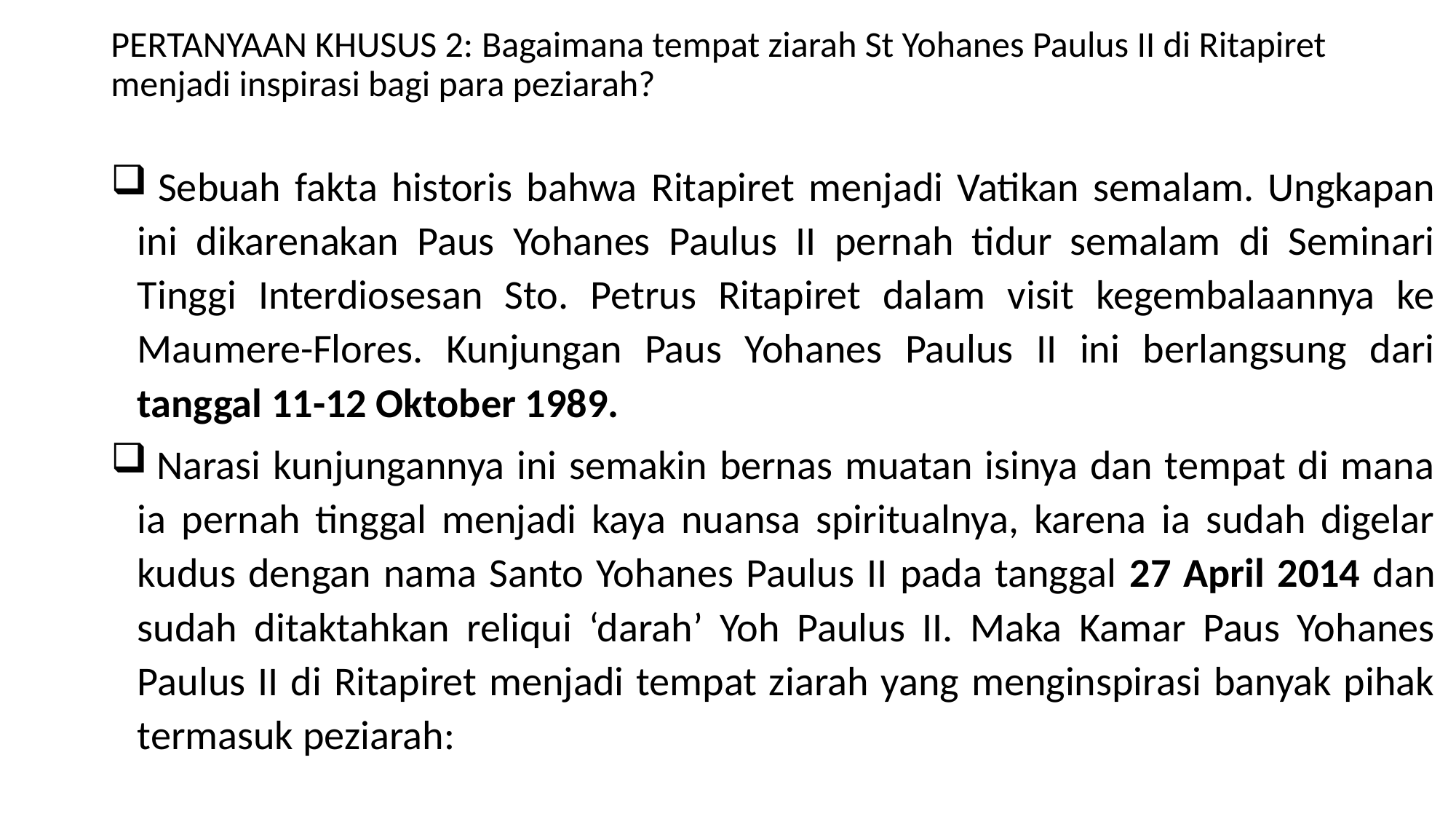

# PERTANYAAN KHUSUS 2: Bagaimana tempat ziarah St Yohanes Paulus II di Ritapiret menjadi inspirasi bagi para peziarah?
 Sebuah fakta historis bahwa Ritapiret menjadi Vatikan semalam. Ungkapan ini dikarenakan Paus Yohanes Paulus II pernah tidur semalam di Seminari Tinggi Interdiosesan Sto. Petrus Ritapiret dalam visit kegembalaannya ke Maumere-Flores. Kunjungan Paus Yohanes Paulus II ini berlangsung dari tanggal 11-12 Oktober 1989.
 Narasi kunjungannya ini semakin bernas muatan isinya dan tempat di mana ia pernah tinggal menjadi kaya nuansa spiritualnya, karena ia sudah digelar kudus dengan nama Santo Yohanes Paulus II pada tanggal 27 April 2014 dan sudah ditaktahkan reliqui ‘darah’ Yoh Paulus II. Maka Kamar Paus Yohanes Paulus II di Ritapiret menjadi tempat ziarah yang menginspirasi banyak pihak termasuk peziarah: